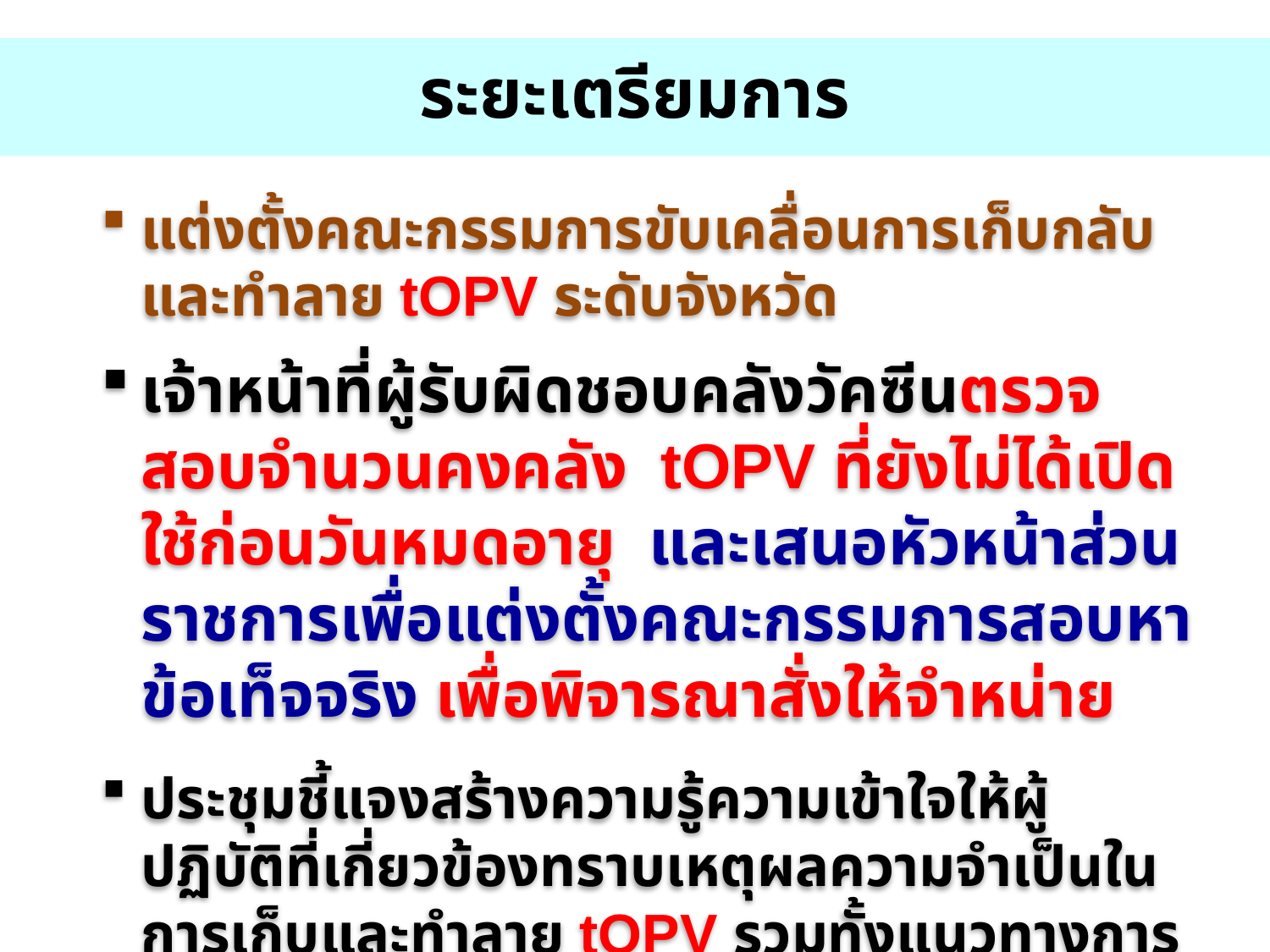

# ระยะเตรียมการ
แต่งตั้งคณะกรรมการขับเคลื่อนการเก็บกลับและทำลาย tOPV ระดับจังหวัด
เจ้าหน้าที่ผู้รับผิดชอบคลังวัคซีนตรวจสอบจำนวนคงคลัง  tOPV ที่ยังไม่ได้เปิดใช้ก่อนวันหมดอายุ  และเสนอหัวหน้าส่วนราชการเพื่อแต่งตั้งคณะกรรมการสอบหาข้อเท็จจริง เพื่อพิจารณาสั่งให้จําหน่าย
ประชุมชี้แจงสร้างความรู้ความเข้าใจให้ผู้ปฏิบัติที่เกี่ยวข้องทราบเหตุผลความจำเป็นในการเก็บและทำลาย tOPV รวมทั้งแนวทางการปฏิบัติงาน